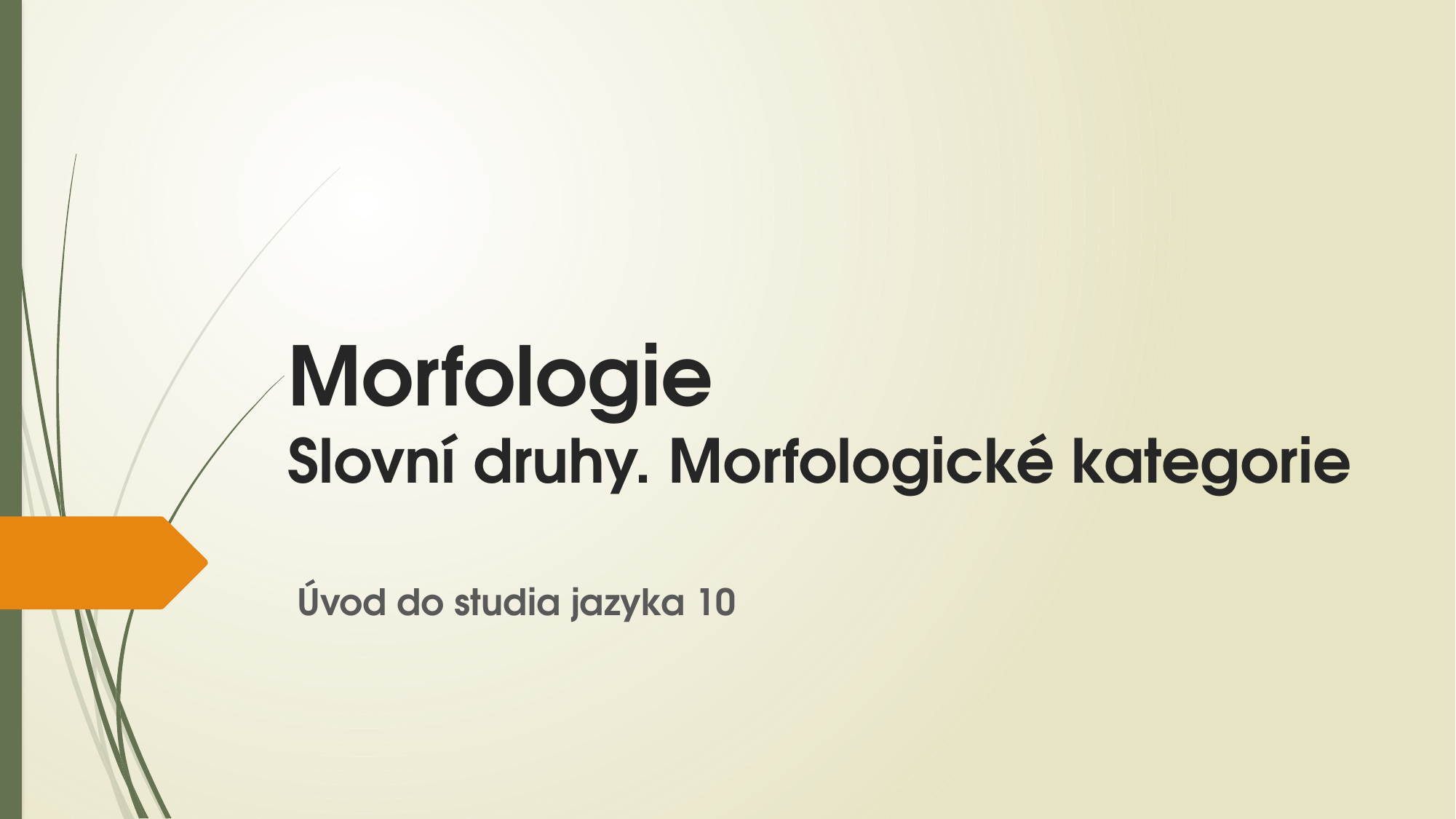

# Morfologie Slovní druhy. Morfologické kategorie
Úvod do studia jazyka 10